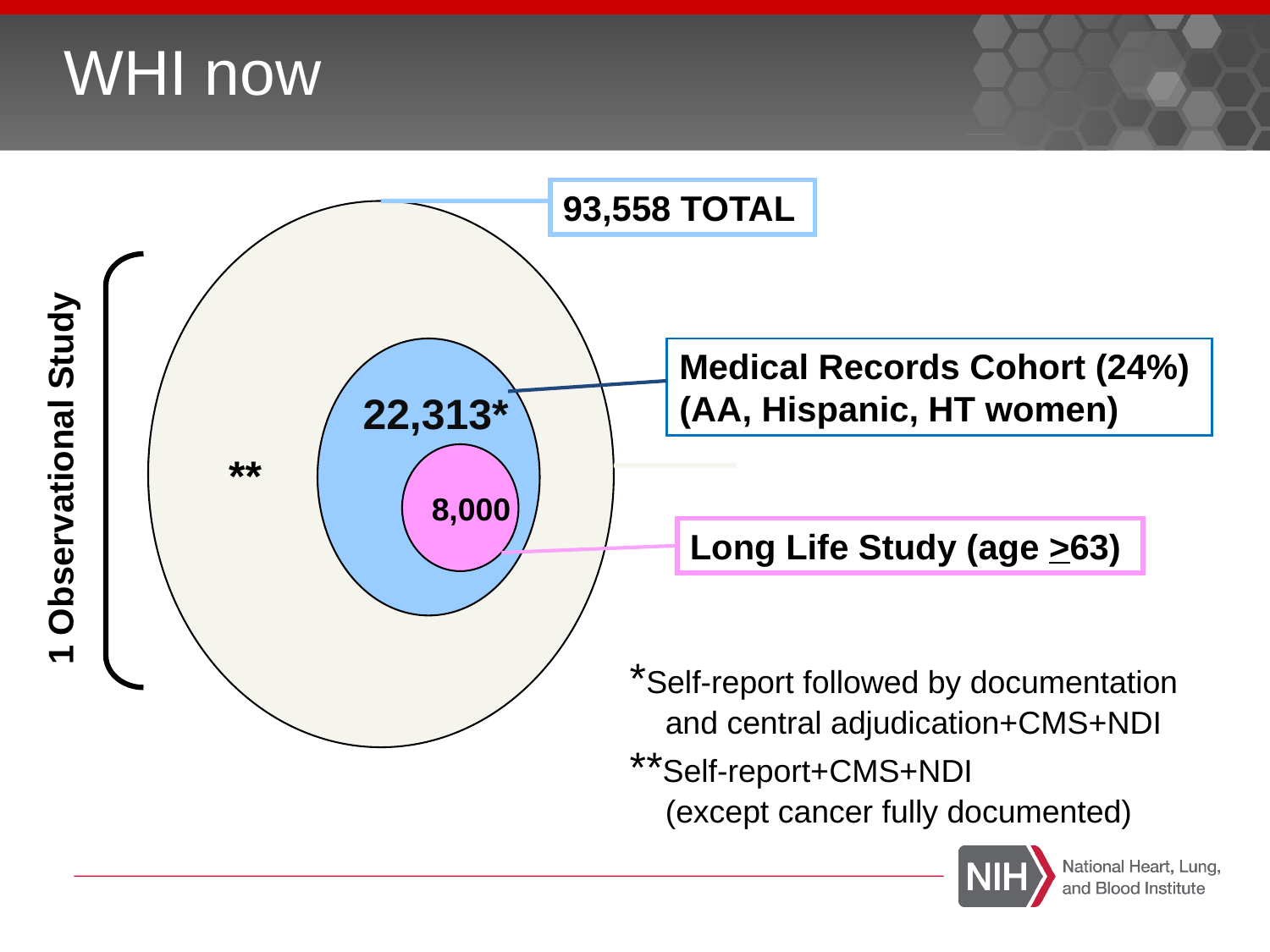

WHI now
93,558 TOTAL
**

Medical Records Cohort (24%)
(AA, Hispanic, HT women)
22,313*
8,000
1 Observational Study

Long Life Study (age >63)
*Self-report followed by documentation
    and central adjudication+CMS+NDI
**Self-report+CMS+NDI
    (except cancer fully documented)